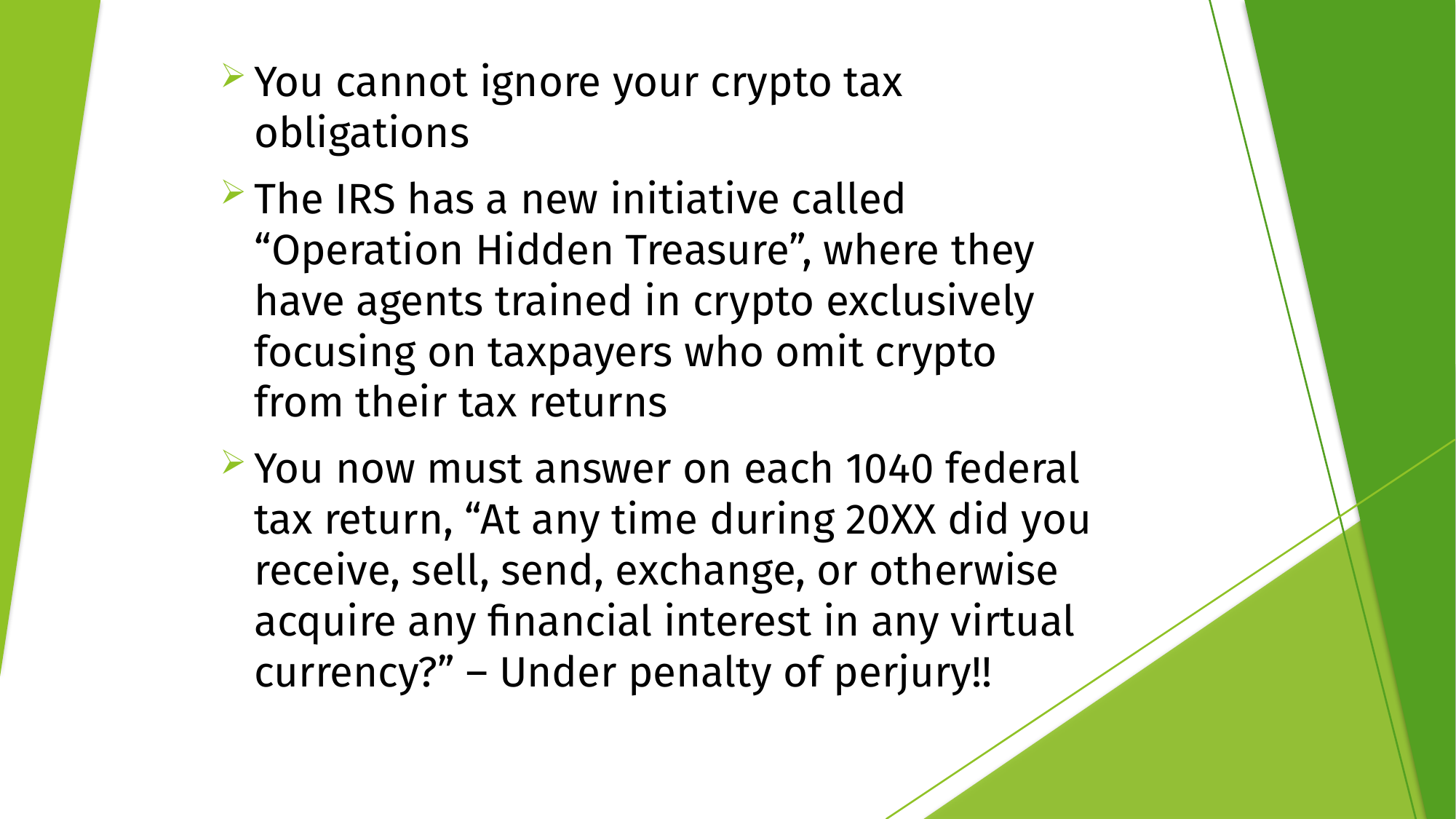

#

You cannot ignore your crypto tax obligations
The IRS has a new initiative called “Operation Hidden Treasure”, where they have agents trained in crypto exclusively focusing on taxpayers who omit crypto from their tax returns
You now must answer on each 1040 federal tax return, “At any time during 20XX did you receive, sell, send, exchange, or otherwise acquire any financial interest in any virtual currency?” – Under penalty of perjury!!